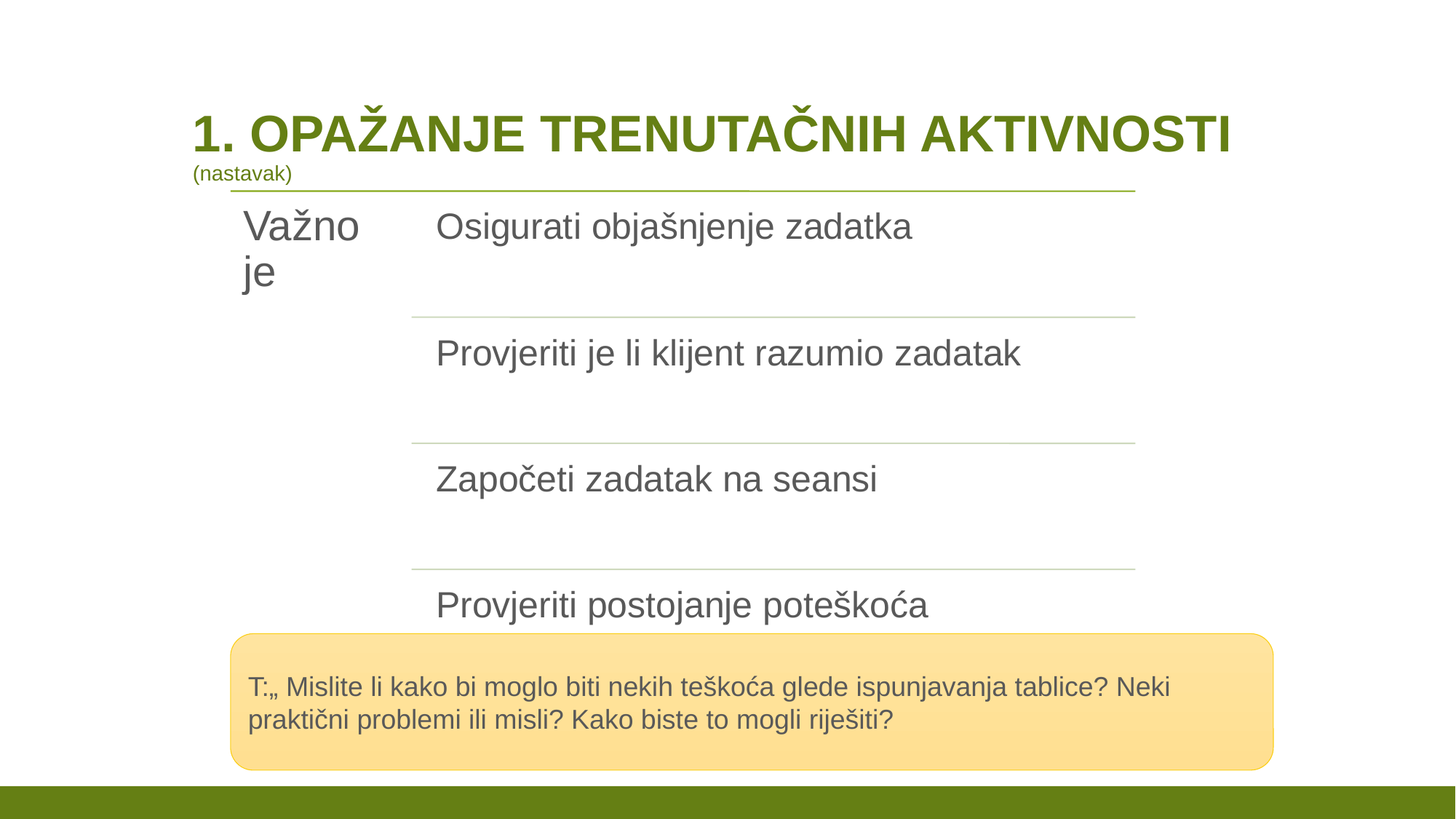

# 1. OPAŽANJE TRENUTAČNIH AKTIVNOSTI (nastavak)
Važno je
Osigurati objašnjenje zadatka
Provjeriti je li klijent razumio zadatak
Započeti zadatak na seansi
Provjeriti postojanje poteškoća
T:„ Mislite li kako bi moglo biti nekih teškoća glede ispunjavanja tablice? Neki praktični problemi ili misli? Kako biste to mogli riješiti?